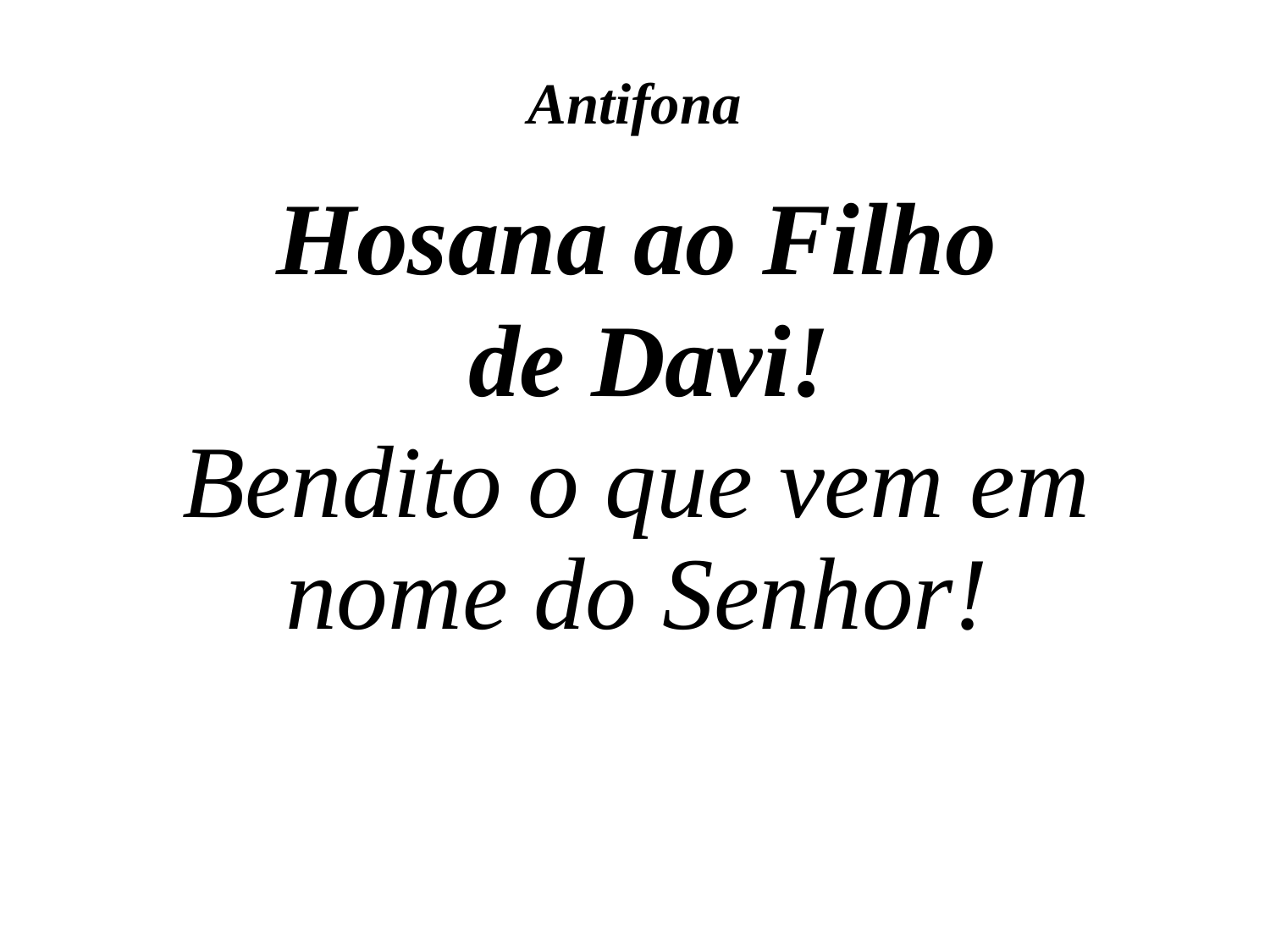

# Antifona
Hosana ao Filho
 de Davi!
Bendito o que vem em nome do Senhor!